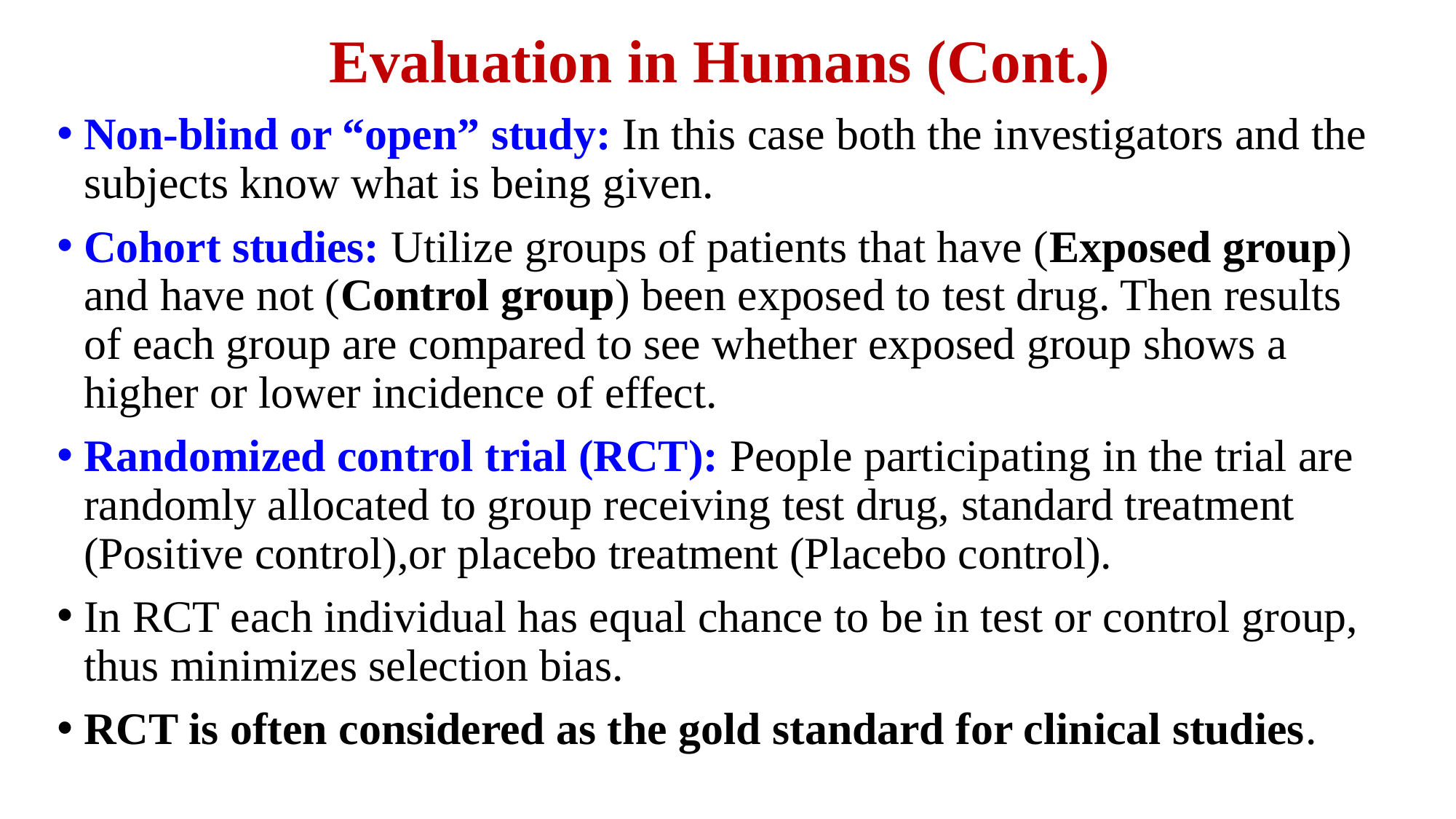

# Evaluation in Humans (Cont.)
Non-blind or “open” study: In this case both the investigators and the subjects know what is being given.
Cohort studies: Utilize groups of patients that have (Exposed group) and have not (Control group) been exposed to test drug. Then results of each group are compared to see whether exposed group shows a higher or lower incidence of effect.
Randomized control trial (RCT): People participating in the trial are randomly allocated to group receiving test drug, standard treatment (Positive control),or placebo treatment (Placebo control).
In RCT each individual has equal chance to be in test or control group, thus minimizes selection bias.
RCT is often considered as the gold standard for clinical studies.